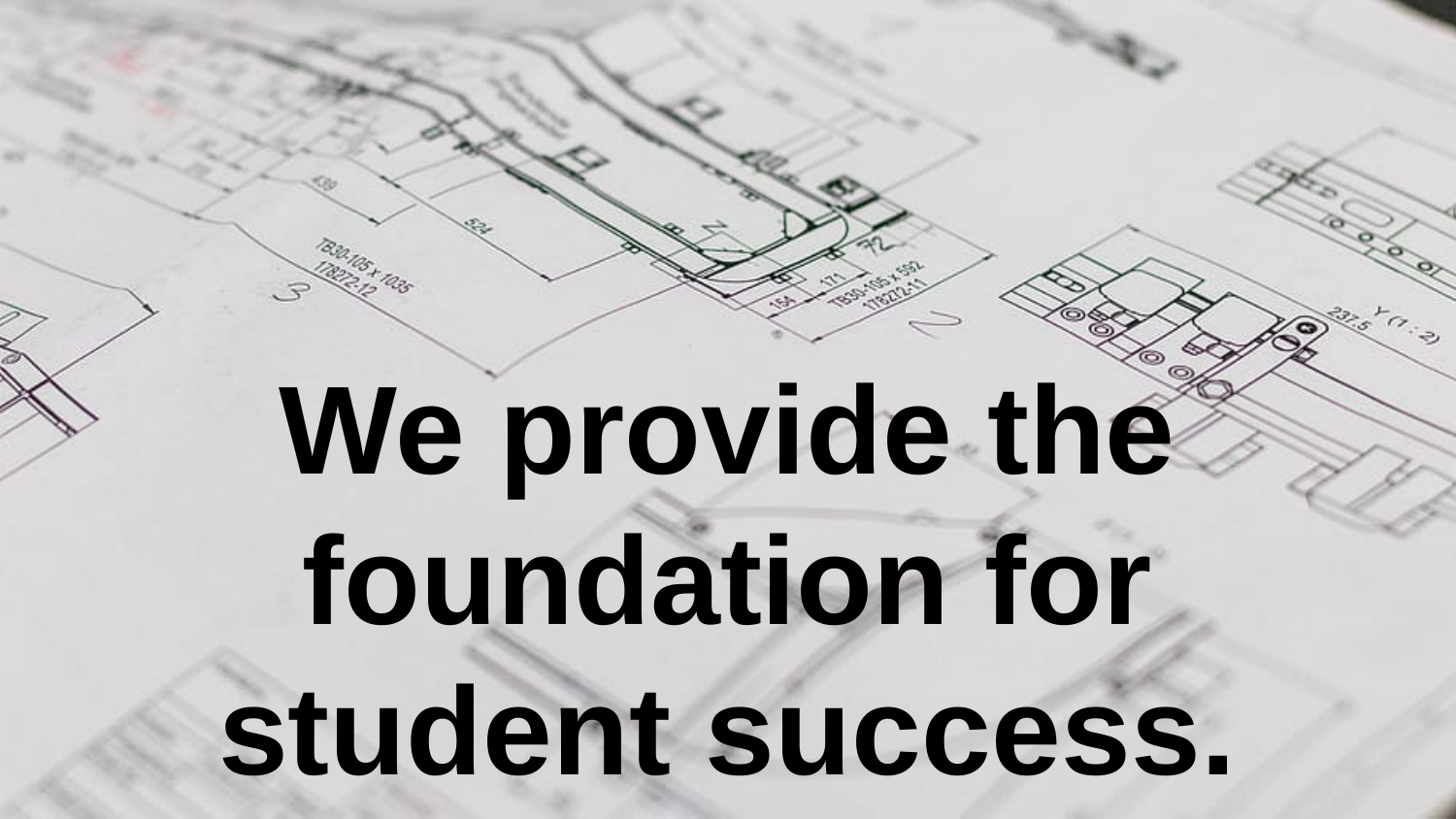

# We provide the foundation for student success.